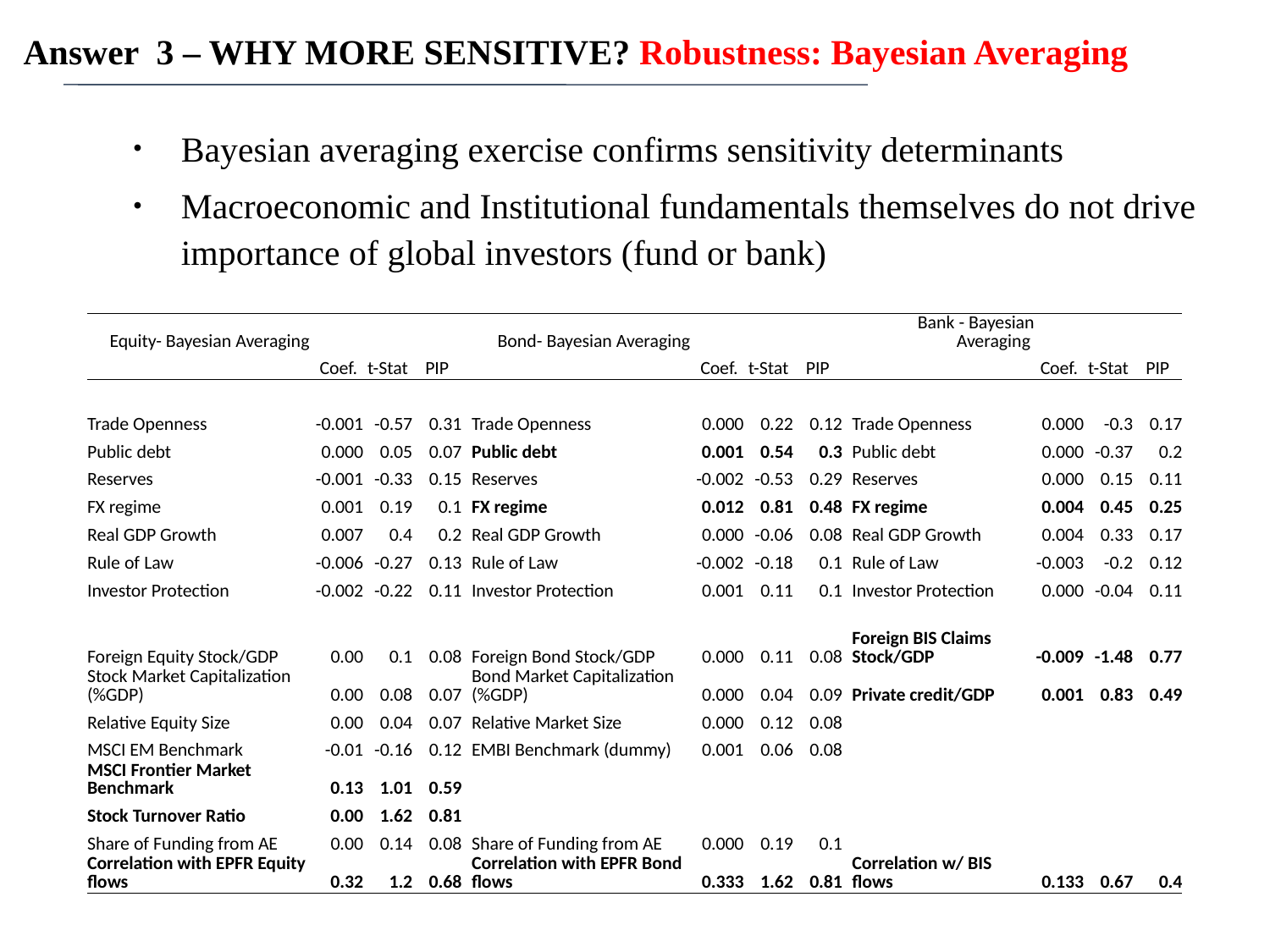

# Answer  3 – WHY MORE SENSITIVE? Robustness: Bayesian Averaging

Bayesian averaging exercise confirms sensitivity determinants
Macroeconomic and Institutional fundamentals themselves do not drive importance of global investors (fund or bank)
|  |  |  |  |  |  |  |  |  |  |  |  |  |  |
| --- | --- | --- | --- | --- | --- | --- | --- | --- | --- | --- | --- | --- | --- |
| Equity- Bayesian Averaging |  |  |  |  | Bond- Bayesian Averaging |  |  |  |  | Bank - Bayesian Averaging |  |  |  |
|  | Coef. | t-Stat | PIP |  |  | Coef. | t-Stat | PIP |  |  | Coef. | t-Stat | PIP |
|  |  |  |  |  |  |  |  |  |  |  |  |  |  |
| Trade Openness | -0.001 | -0.57 | 0.31 |  | Trade Openness | 0.000 | 0.22 | 0.12 |  | Trade Openness | 0.000 | -0.3 | 0.17 |
| Public debt | 0.000 | 0.05 | 0.07 |  | Public debt | 0.001 | 0.54 | 0.3 |  | Public debt | 0.000 | -0.37 | 0.2 |
| Reserves | -0.001 | -0.33 | 0.15 |  | Reserves | -0.002 | -0.53 | 0.29 |  | Reserves | 0.000 | 0.15 | 0.11 |
| FX regime | 0.001 | 0.19 | 0.1 |  | FX regime | 0.012 | 0.81 | 0.48 |  | FX regime | 0.004 | 0.45 | 0.25 |
| Real GDP Growth | 0.007 | 0.4 | 0.2 |  | Real GDP Growth | 0.000 | -0.06 | 0.08 |  | Real GDP Growth | 0.004 | 0.33 | 0.17 |
| Rule of Law | -0.006 | -0.27 | 0.13 |  | Rule of Law | -0.002 | -0.18 | 0.1 |  | Rule of Law | -0.003 | -0.2 | 0.12 |
| Investor Protection | -0.002 | -0.22 | 0.11 |  | Investor Protection | 0.001 | 0.11 | 0.1 |  | Investor Protection | 0.000 | -0.04 | 0.11 |
|  |  |  |  |  |  |  |  |  |  |  |  |  |  |
| Foreign Equity Stock/GDP | 0.00 | 0.1 | 0.08 |  | Foreign Bond Stock/GDP | 0.000 | 0.11 | 0.08 |  | Foreign BIS Claims Stock/GDP | -0.009 | -1.48 | 0.77 |
| Stock Market Capitalization (%GDP) | 0.00 | 0.08 | 0.07 |  | Bond Market Capitalization (%GDP) | 0.000 | 0.04 | 0.09 |  | Private credit/GDP | 0.001 | 0.83 | 0.49 |
| Relative Equity Size | 0.00 | 0.04 | 0.07 |  | Relative Market Size | 0.000 | 0.12 | 0.08 |  |  |  |  |  |
| MSCI EM Benchmark | -0.01 | -0.16 | 0.12 |  | EMBI Benchmark (dummy) | 0.001 | 0.06 | 0.08 |  |  |  |  |  |
| MSCI Frontier Market Benchmark | 0.13 | 1.01 | 0.59 |  |  |  |  |  |  |  |  |  |  |
| Stock Turnover Ratio | 0.00 | 1.62 | 0.81 |  |  |  |  |  |  |  |  |  |  |
| Share of Funding from AE | 0.00 | 0.14 | 0.08 |  | Share of Funding from AE | 0.000 | 0.19 | 0.1 |  |  |  |  |  |
| Correlation with EPFR Equity flows | 0.32 | 1.2 | 0.68 |  | Correlation with EPFR Bond flows | 0.333 | 1.62 | 0.81 |  | Correlation w/ BIS flows | 0.133 | 0.67 | 0.4 |